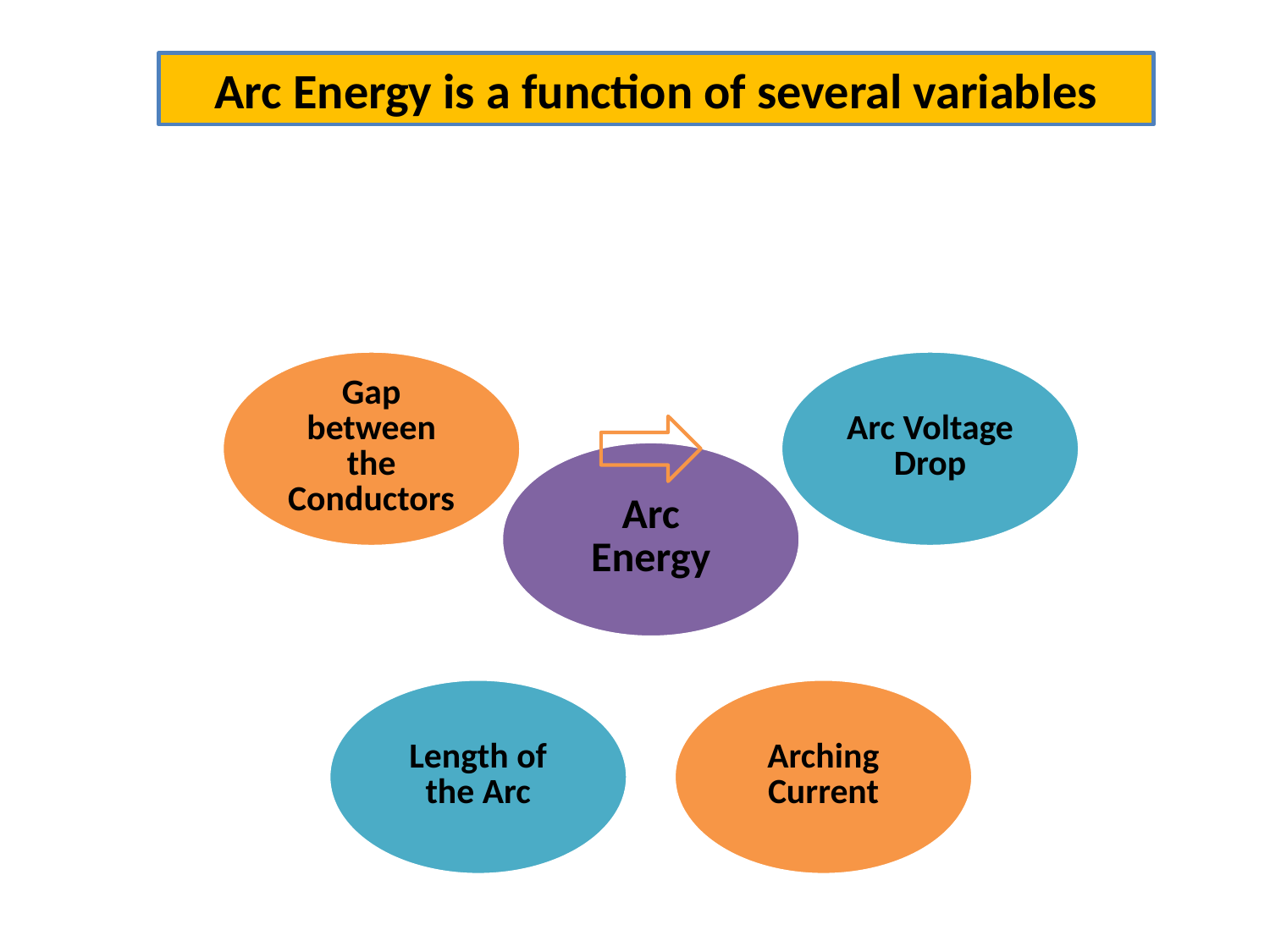

Arc Energy is a function of several variables
Arc Energy
Arc Voltage Drop
Arching Current
Length of the Arc
Gap between the Conductors